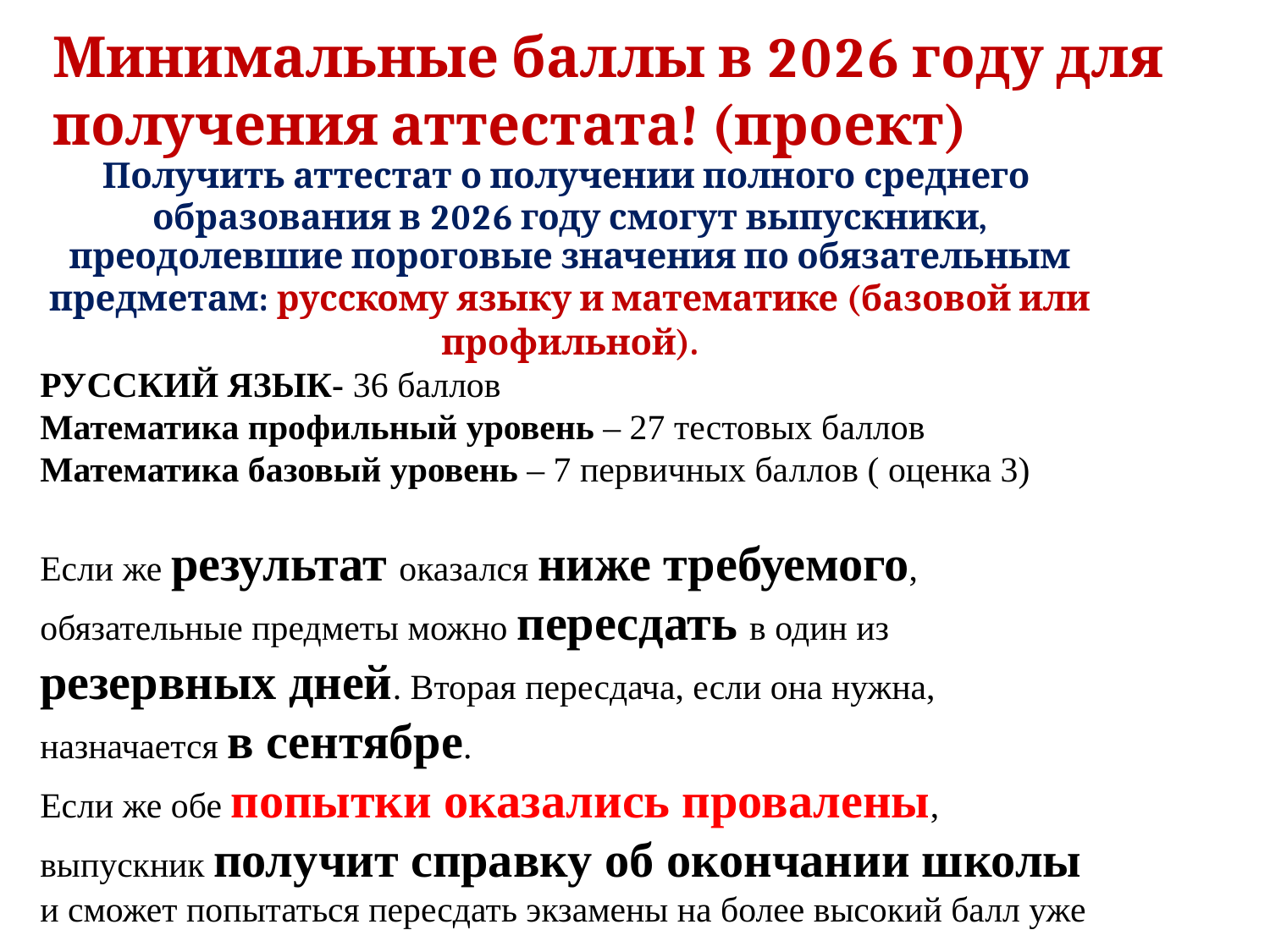

# Минимальные баллы в 2026 году для получения аттестата! (проект)

Получить аттестат о получении полного среднего  образования в 2026 году смогут выпускники,
преодолевшие пороговые значения по обязательным
предметам: русскому языку и математике (базовой или
профильной).
РУССКИЙ ЯЗЫК- 36 баллов
Математика профильный уровень – 27 тестовых баллов
Математика базовый уровень – 7 первичных баллов ( оценка 3)

Если же результат оказался ниже требуемого, обязательные предметы можно пересдать в один из резервных дней. Вторая пересдача, если она нужна, назначается в сентябре.
Если же обе попытки оказались провалены, выпускник получит справку об окончании школы и сможет попытаться пересдать экзамены на более высокий балл уже в следующем году.